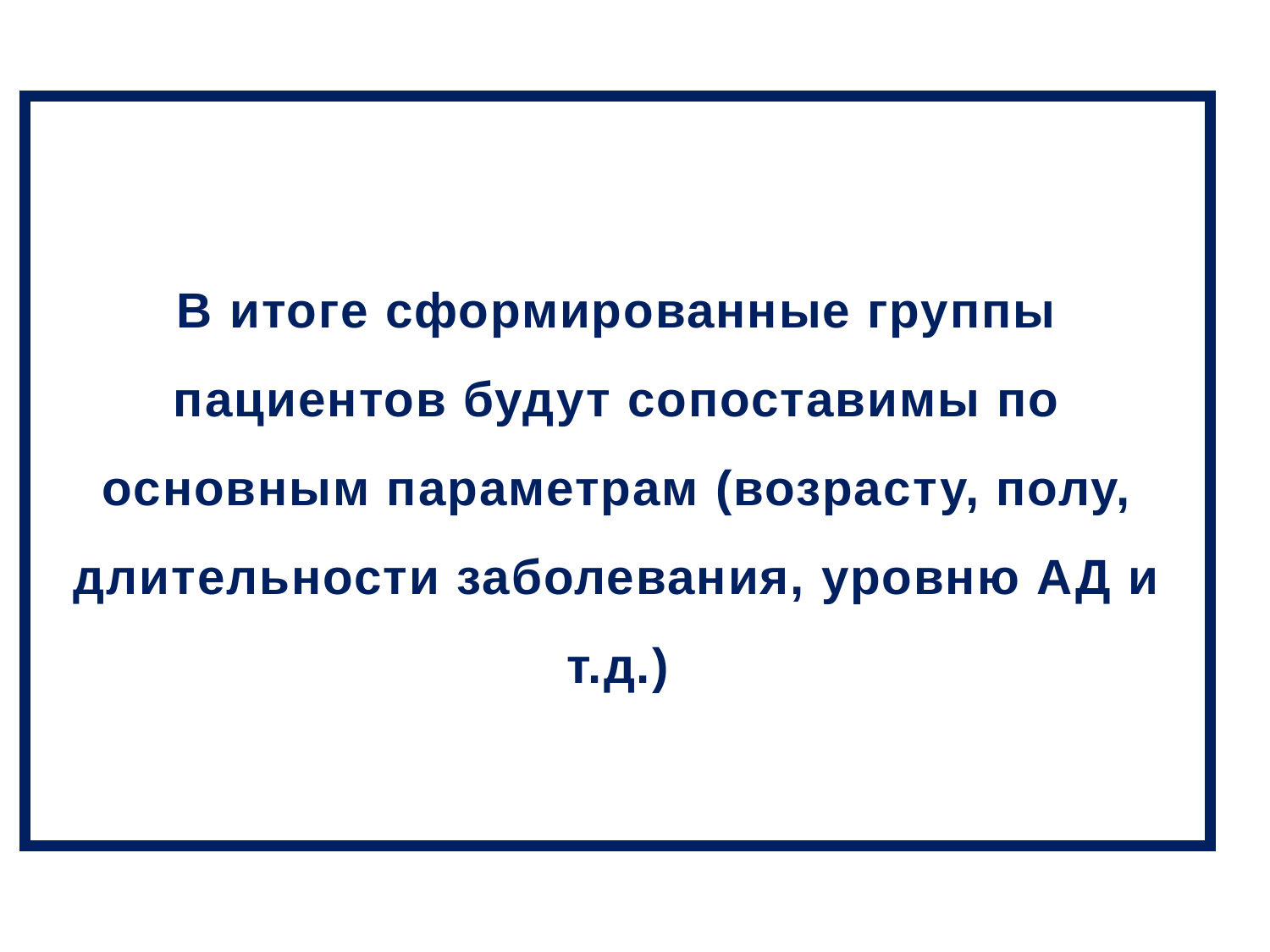

В итоге сформированные группы пациентов будут сопоставимы по основным параметрам (возрасту, полу, длительности заболевания, уровню АД и т.д.)